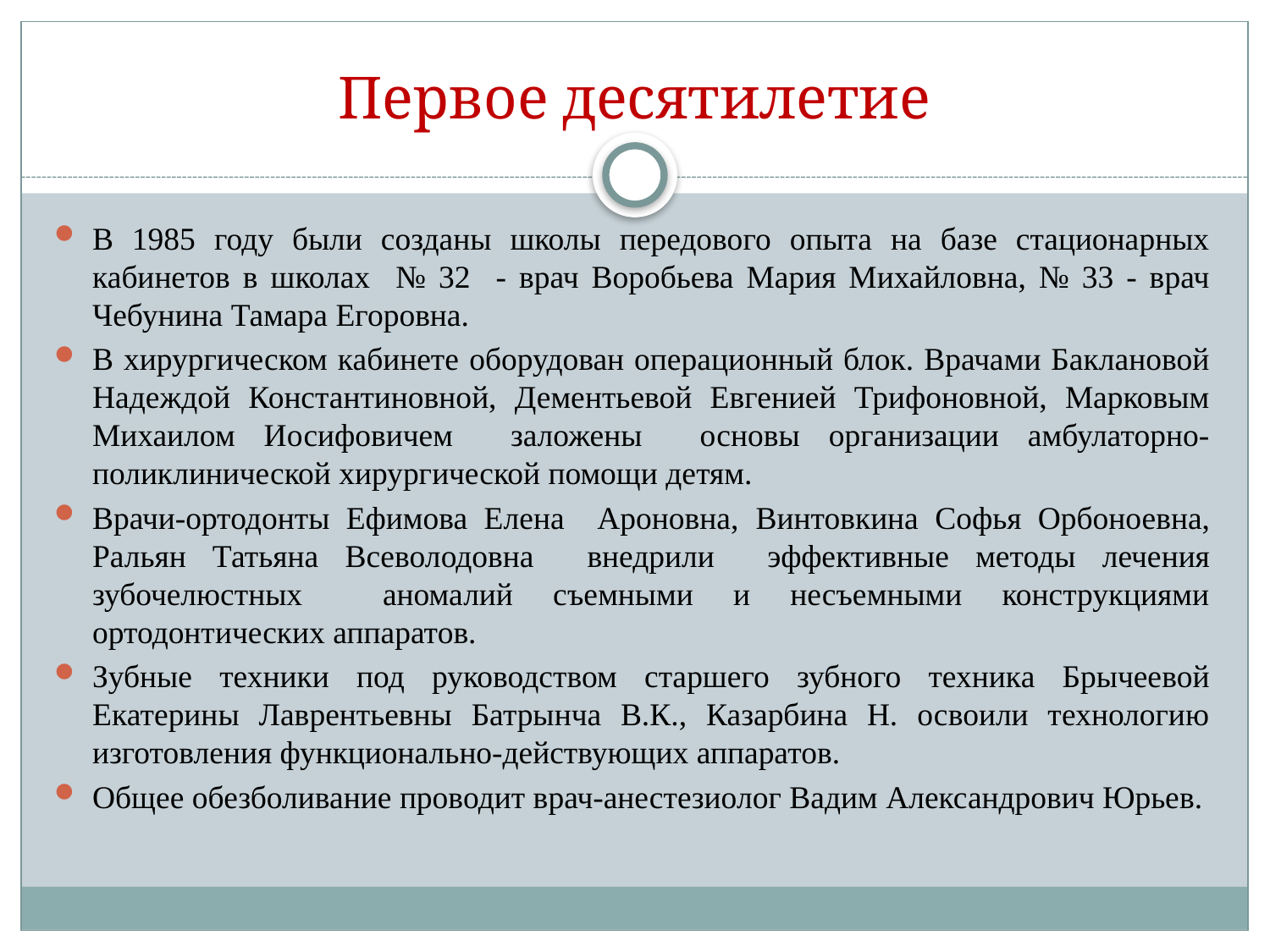

# Первое десятилетие
В 1985 году были созданы школы передового опыта на базе стационарных кабинетов в школах  № 32  - врач Воробьева Мария Михайловна, № 33 - врач Чебунина Тамара Егоровна.
В хирургическом кабинете оборудован операционный блок. Врачами Баклановой Надеждой Константиновной, Дементьевой Евгенией Трифоновной, Марковым Михаилом Иосифовичем  заложены  основы организации амбулаторно-поликлинической хирургической помощи детям.
Врачи-ортодонты Ефимова Елена  Ароновна, Винтовкина Софья Орбоноевна, Ральян Татьяна Всеволодовна  внедрили  эффективные методы лечения зубочелюстных  аномалий съемными и несъемными конструкциями ортодонтических аппаратов.
Зубные техники под руководством старшего зубного техника Брычеевой Екатерины Лаврентьевны Батрынча В.К., Казарбина Н. освоили технологию изготовления функционально-действующих аппаратов.
Общее обезболивание проводит врач-анестезиолог Вадим Александрович Юрьев.